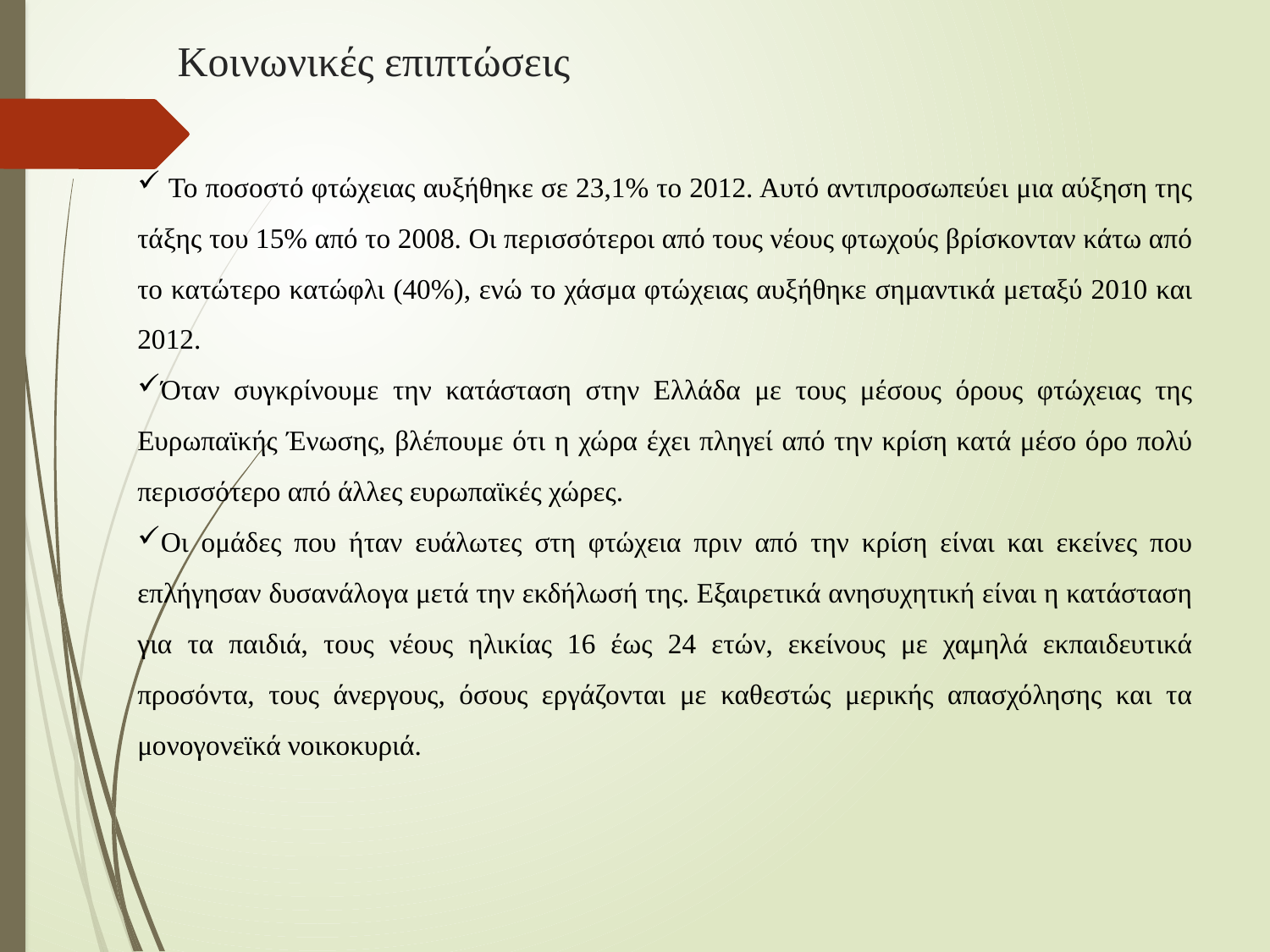

#
Κοινωνικές επιπτώσεις
 Το ποσοστό φτώχειας αυξήθηκε σε 23,1% το 2012. Αυτό αντιπροσωπεύει μια αύξηση της τάξης του 15% από το 2008. Οι περισσότεροι από τους νέους φτωχούς βρίσκονταν κάτω από το κατώτερο κατώφλι (40%), ενώ το χάσμα φτώχειας αυξήθηκε σημαντικά μεταξύ 2010 και 2012.
Όταν συγκρίνουμε την κατάσταση στην Ελλάδα με τους μέσους όρους φτώχειας της Ευρωπαϊκής Ένωσης, βλέπουμε ότι η χώρα έχει πληγεί από την κρίση κατά μέσο όρο πολύ περισσότερο από άλλες ευρωπαϊκές χώρες.
Οι ομάδες που ήταν ευάλωτες στη φτώχεια πριν από την κρίση είναι και εκείνες που επλήγησαν δυσανάλογα μετά την εκδήλωσή της. Εξαιρετικά ανησυχητική είναι η κατάσταση για τα παιδιά, τους νέους ηλικίας 16 έως 24 ετών, εκείνους με χαμηλά εκπαιδευτικά προσόντα, τους άνεργους, όσους εργάζονται με καθεστώς μερικής απασχόλησης και τα μονογονεϊκά νοικοκυριά.